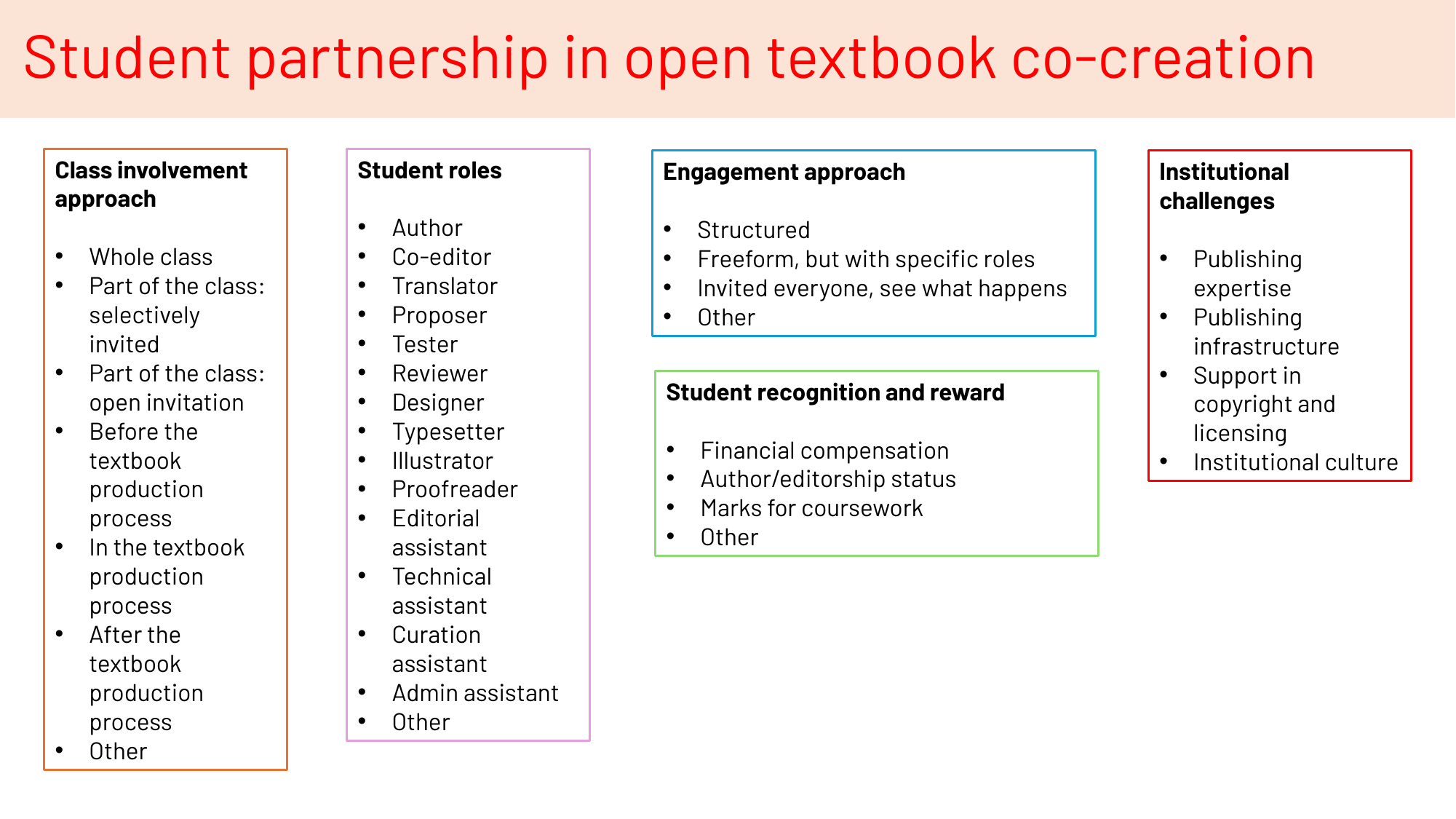

# Student partnership in open textbook co-creation
Class involvement approach

Whole class
Part of the class: selectively invited
Part of the class: open invitation
Before the textbook production process
In the textbook production process
After the textbook production process
Other
Student roles

Author
Co-editor
Translator
Proposer
Tester
Reviewer
Designer
Typesetter
Illustrator
Proofreader
Editorial assistant
Technical assistant
Curation assistant
Admin assistant
Other
Engagement approach

Structured
Freeform, but with specific roles
Invited everyone, see what happens
Other
Institutional challenges

Publishing expertise
Publishing infrastructure
Support in copyright and licensing
Institutional culture
Student recognition and reward

Financial compensation
Author/editorship status
Marks for coursework
Other